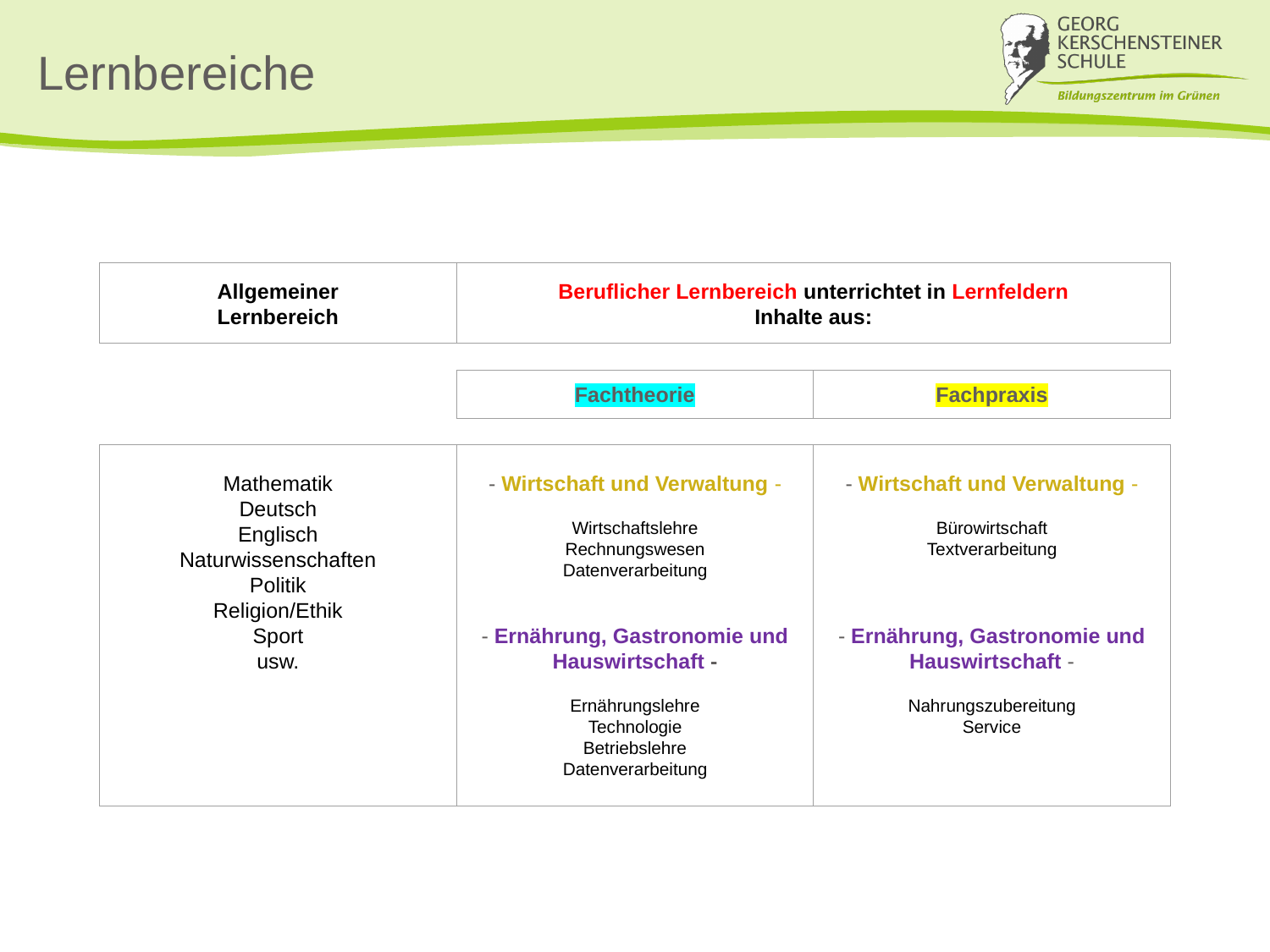

# Lernbereiche

Allgemeiner
Lernbereich

Beruflicher Lernbereich unterrichtet in Lernfeldern
Inhalte aus:

Fachtheorie

Fachpraxis

Mathematik
Deutsch
Englisch
Naturwissenschaften
Politik
Religion/Ethik
Sport
usw.

- Wirtschaft und Verwaltung -
Wirtschaftslehre
Rechnungswesen
Datenverarbeitung
- Ernährung, Gastronomie und Hauswirtschaft -
Ernährungslehre
Technologie
Betriebslehre
Datenverarbeitung

- Wirtschaft und Verwaltung -
Bürowirtschaft
Textverarbeitung
- Ernährung, Gastronomie und Hauswirtschaft -
Nahrungszubereitung
Service